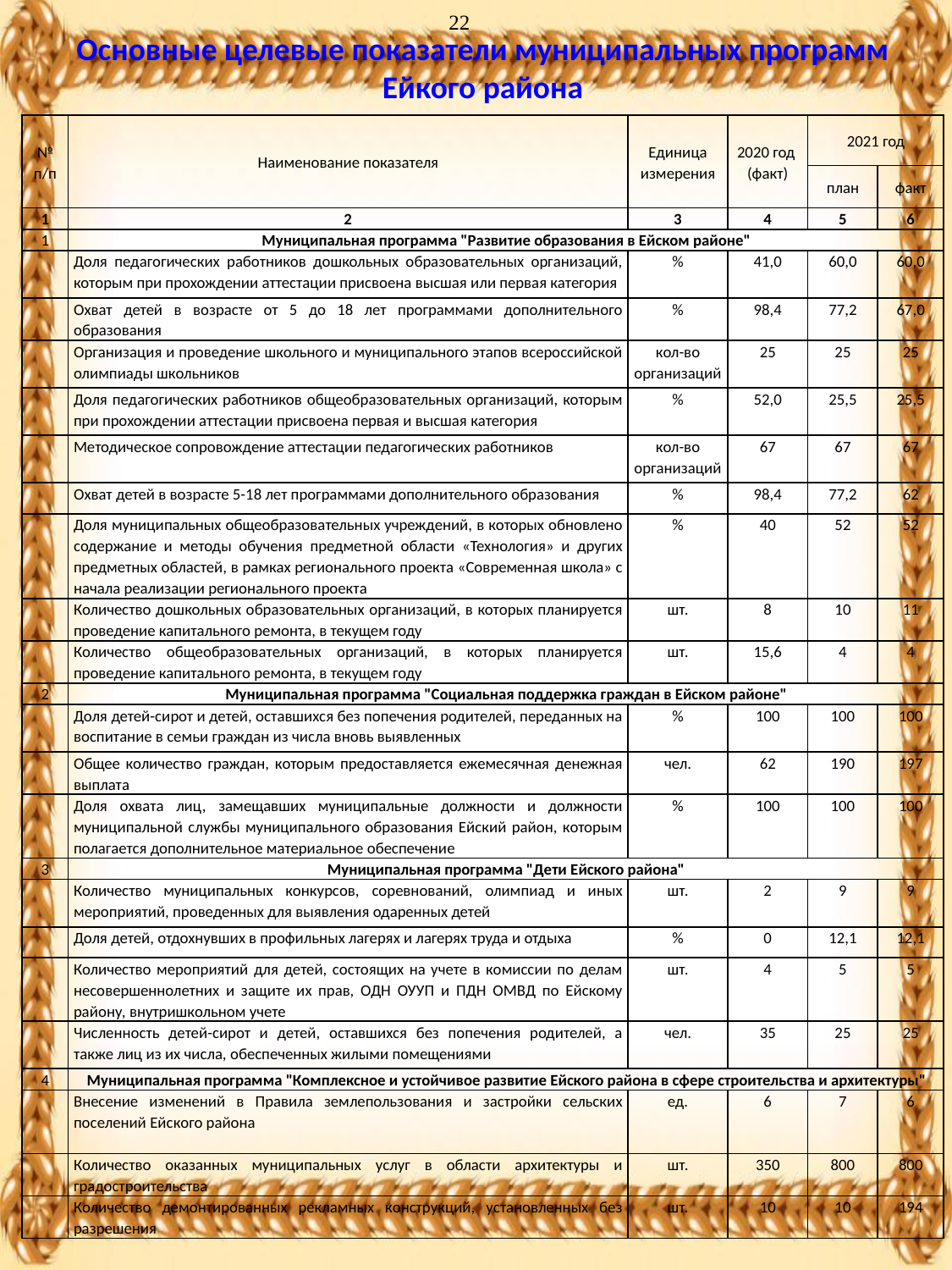

22
Основные целевые показатели муниципальных программ
Ейкого района
| № п/п | Наименование показателя | Единица измерения | 2020 год (факт) | 2021 год |  |
| --- | --- | --- | --- | --- | --- |
|  |  |  |  | план | факт |
| 1 | 2 | 3 | 4 | 5 | 6 |
| 1 | Муниципальная программа "Развитие образования в Ейском районе" |  |  |  |  |
|  | Доля педагогических работников дошкольных образовательных организаций, которым при прохождении аттестации присвоена высшая или первая категория | % | 41,0 | 60,0 | 60,0 |
|  | Охват детей в возрасте от 5 до 18 лет программами дополнительного образования | % | 98,4 | 77,2 | 67,0 |
|  | Организация и проведение школьного и муниципального этапов всероссийской олимпиады школьников | кол-во организаций | 25 | 25 | 25 |
|  | Доля педагогических работников общеобразовательных организаций, которым при прохождении аттестации присвоена первая и высшая категория | % | 52,0 | 25,5 | 25,5 |
|  | Методическое сопровождение аттестации педагогических работников | кол-во организаций | 67 | 67 | 67 |
|  | Охват детей в возрасте 5-18 лет программами дополнительного образования | % | 98,4 | 77,2 | 62 |
|  | Доля муниципальных общеобразовательных учреждений, в которых обновлено содержание и методы обучения предметной области «Технология» и других предметных областей, в рамках регионального проекта «Современная школа» с начала реализации регионального проекта | % | 40 | 52 | 52 |
|  | Количество дошкольных образовательных организаций, в которых планируется проведение капитального ремонта, в текущем году | шт. | 8 | 10 | 11 |
|  | Количество общеобразовательных организаций, в которых планируется проведение капитального ремонта, в текущем году | шт. | 15,6 | 4 | 4 |
| 2 | Муниципальная программа "Социальная поддержка граждан в Ейском районе" |  |  |  |  |
|  | Доля детей-сирот и детей, оставшихся без попечения родителей, переданных на воспитание в семьи граждан из числа вновь выявленных | % | 100 | 100 | 100 |
|  | Общее количество граждан, которым предоставляется ежемесячная денежная выплата | чел. | 62 | 190 | 197 |
|  | Доля охвата лиц, замещавших муниципальные должности и должности муниципальной службы муниципального образования Ейский район, которым полагается дополнительное материальное обеспечение | % | 100 | 100 | 100 |
| 3 | Муниципальная программа "Дети Ейского района" |  |  |  |  |
|  | Количество муниципальных конкурсов, соревнований, олимпиад и иных мероприятий, проведенных для выявления одаренных детей | шт. | 2 | 9 | 9 |
|  | Доля детей, отдохнувших в профильных лагерях и лагерях труда и отдыха | % | 0 | 12,1 | 12,1 |
|  | Количество мероприятий для детей, состоящих на учете в комиссии по делам несовершеннолетних и защите их прав, ОДН ОУУП и ПДН ОМВД по Ейскому району, внутришкольном учете | шт. | 4 | 5 | 5 |
|  | Численность детей-сирот и детей, оставшихся без попечения родителей, а также лиц из их числа, обеспеченных жилыми помещениями | чел. | 35 | 25 | 25 |
| 4 | Муниципальная программа "Комплексное и устойчивое развитие Ейского района в сфере строительства и архитектуры" |  |  |  |  |
|  | Внесение изменений в Правила землепользования и застройки сельских поселений Ейского района | ед. | 6 | 7 | 6 |
|  | Количество оказанных муниципальных услуг в области архитектуры и градостроительства | шт. | 350 | 800 | 800 |
|  | Количество демонтированных рекламных конструкций, установленных без разрешения | шт. | 10 | 10 | 194 |